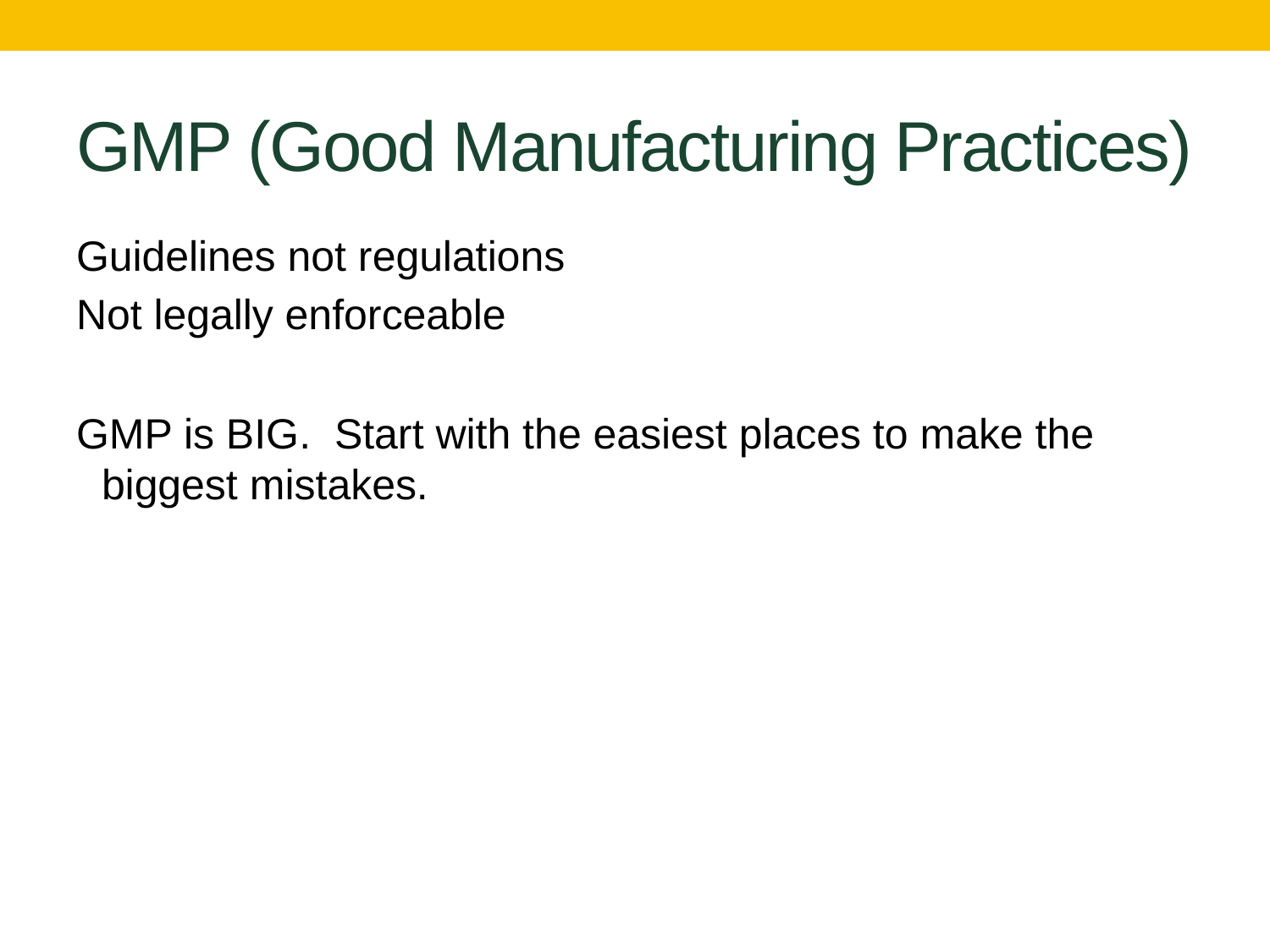

# GMP (Good Manufacturing Practices)
Guidelines not regulations
Not legally enforceable

GMP is BIG.  Start with the easiest places to make the biggest mistakes.